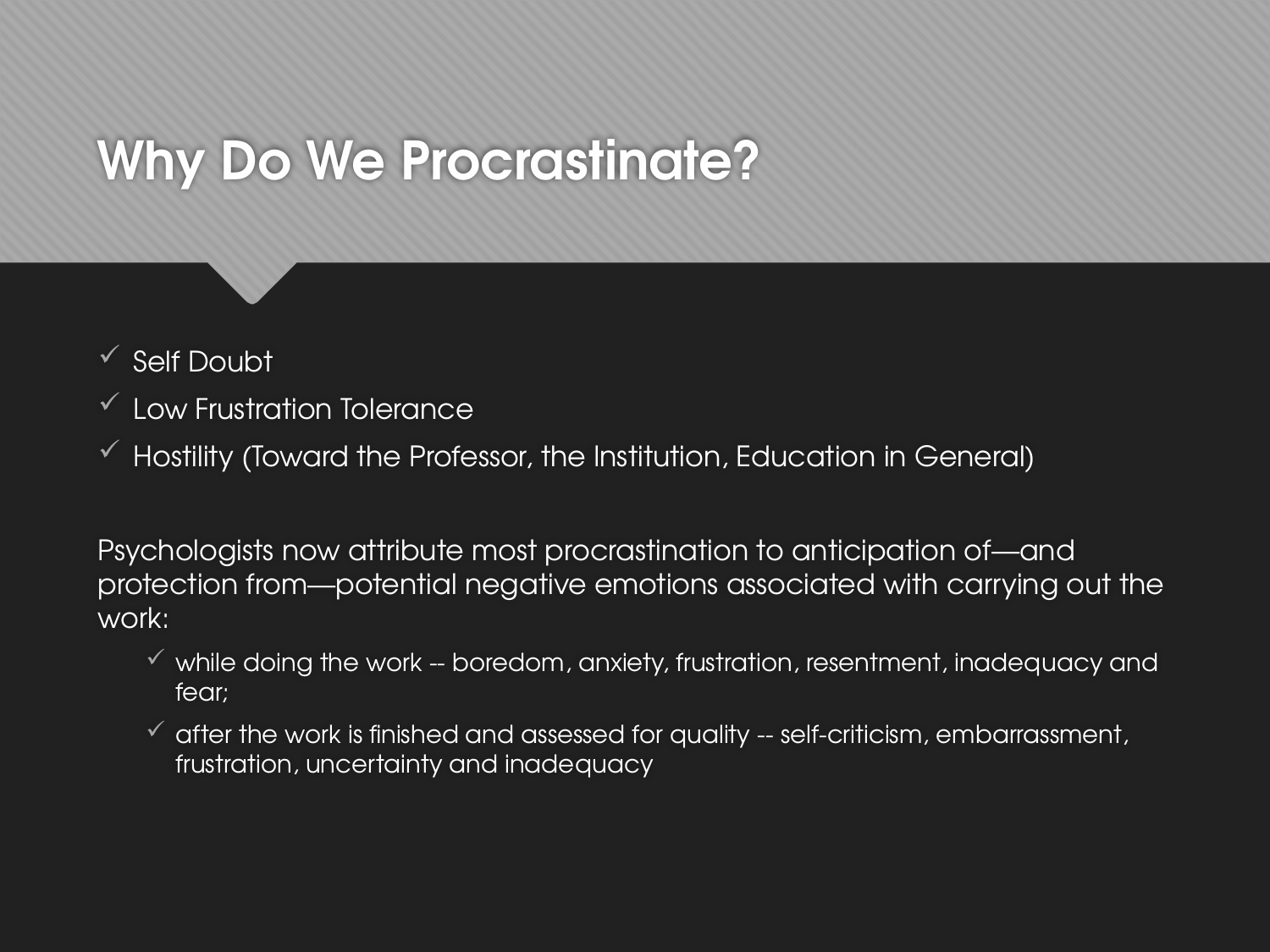

# Why Do We Procrastinate?
Self Doubt
Low Frustration Tolerance
Hostility (Toward the Professor, the Institution, Education in General)

Psychologists now attribute most procrastination to anticipation of—and protection from—potential negative emotions associated with carrying out the work:
while doing the work -- boredom, anxiety, frustration, resentment, inadequacy and fear;
after the work is finished and assessed for quality -- self-criticism, embarrassment, frustration, uncertainty and inadequacy